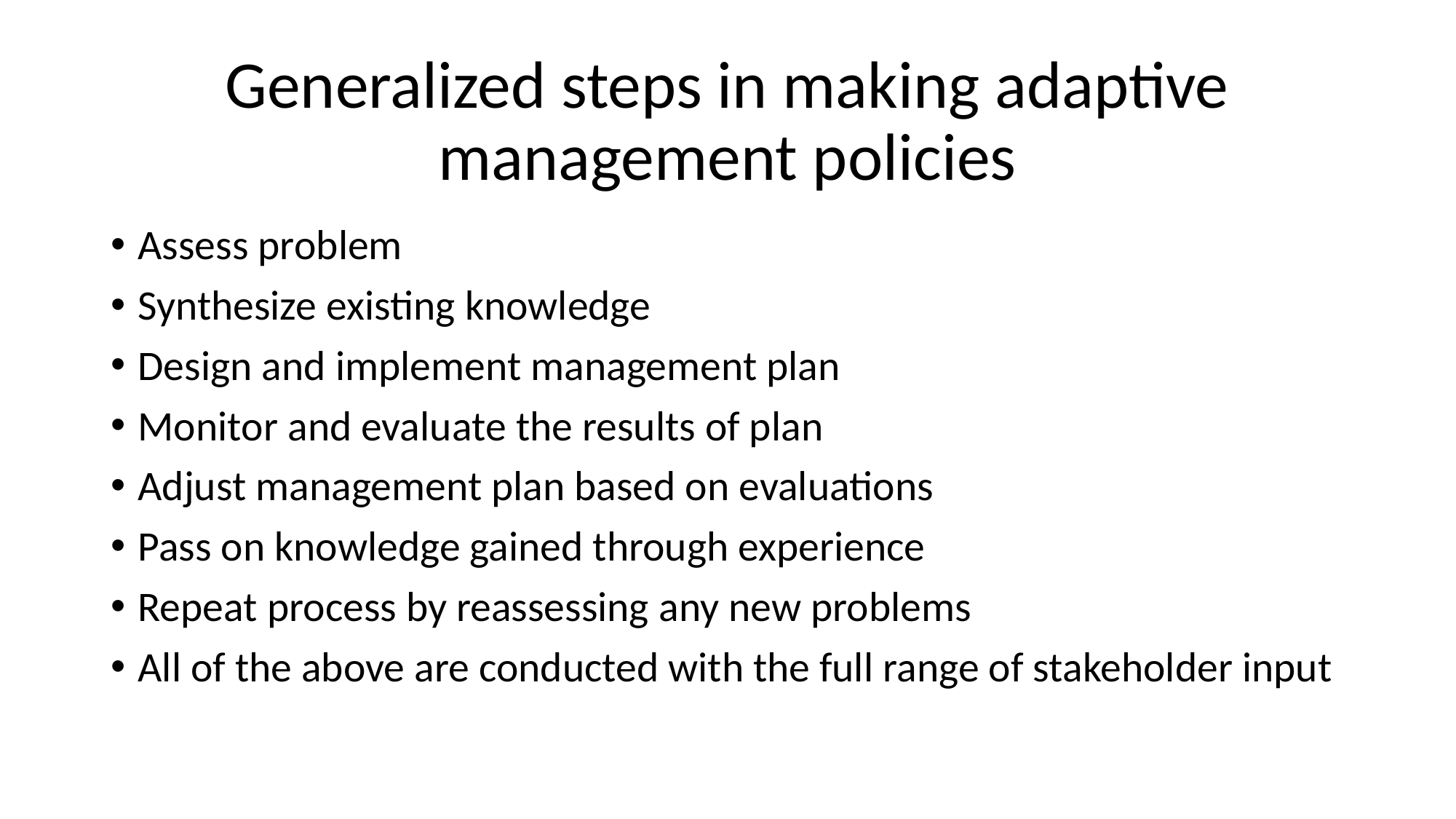

# Generalized steps in making adaptive management policies
Assess problem
Synthesize existing knowledge
Design and implement management plan
Monitor and evaluate the results of plan
Adjust management plan based on evaluations
Pass on knowledge gained through experience
Repeat process by reassessing any new problems
All of the above are conducted with the full range of stakeholder input